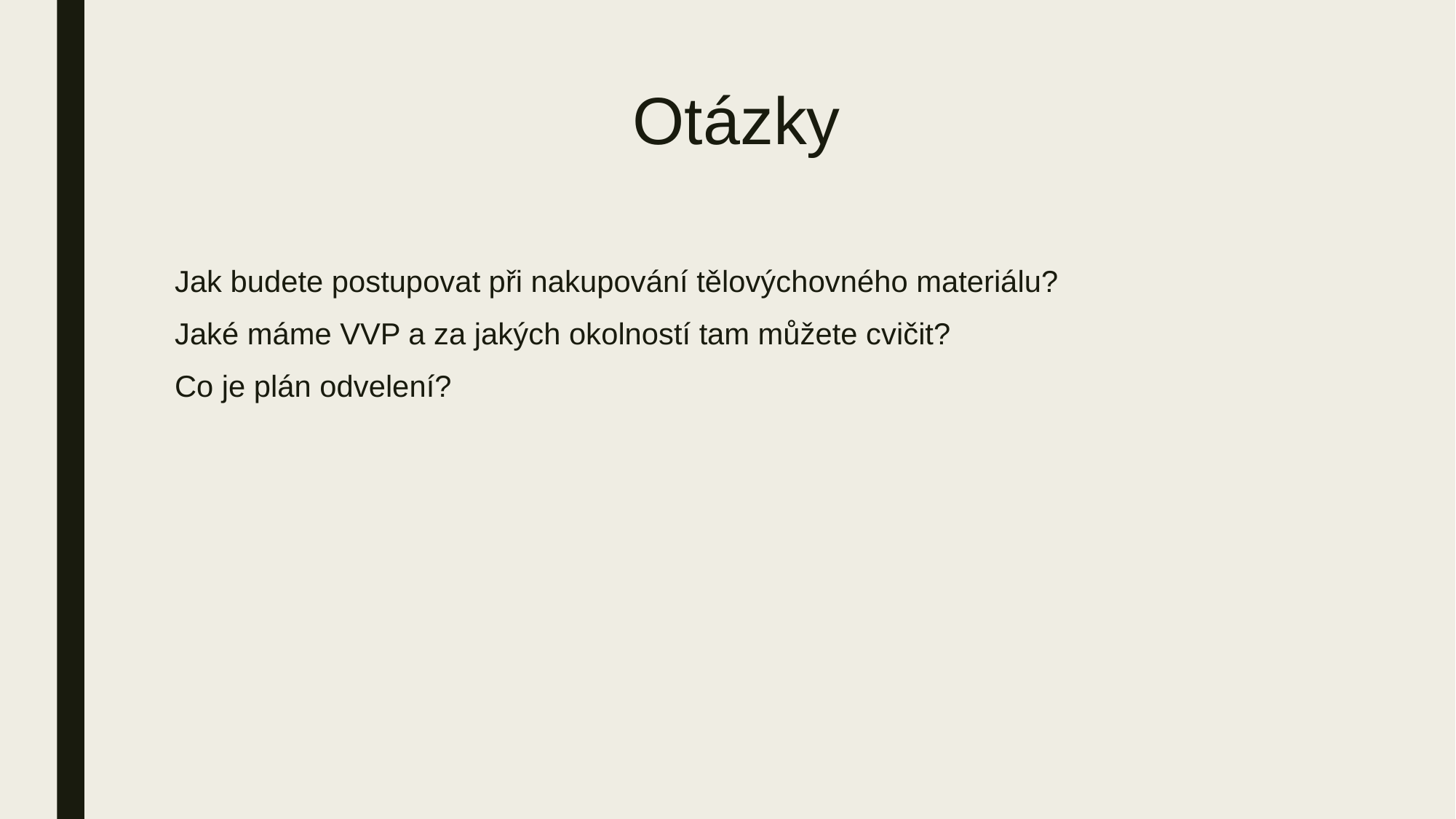

# Otázky
Jak budete postupovat při nakupování tělovýchovného materiálu?
Jaké máme VVP a za jakých okolností tam můžete cvičit?
Co je plán odvelení?